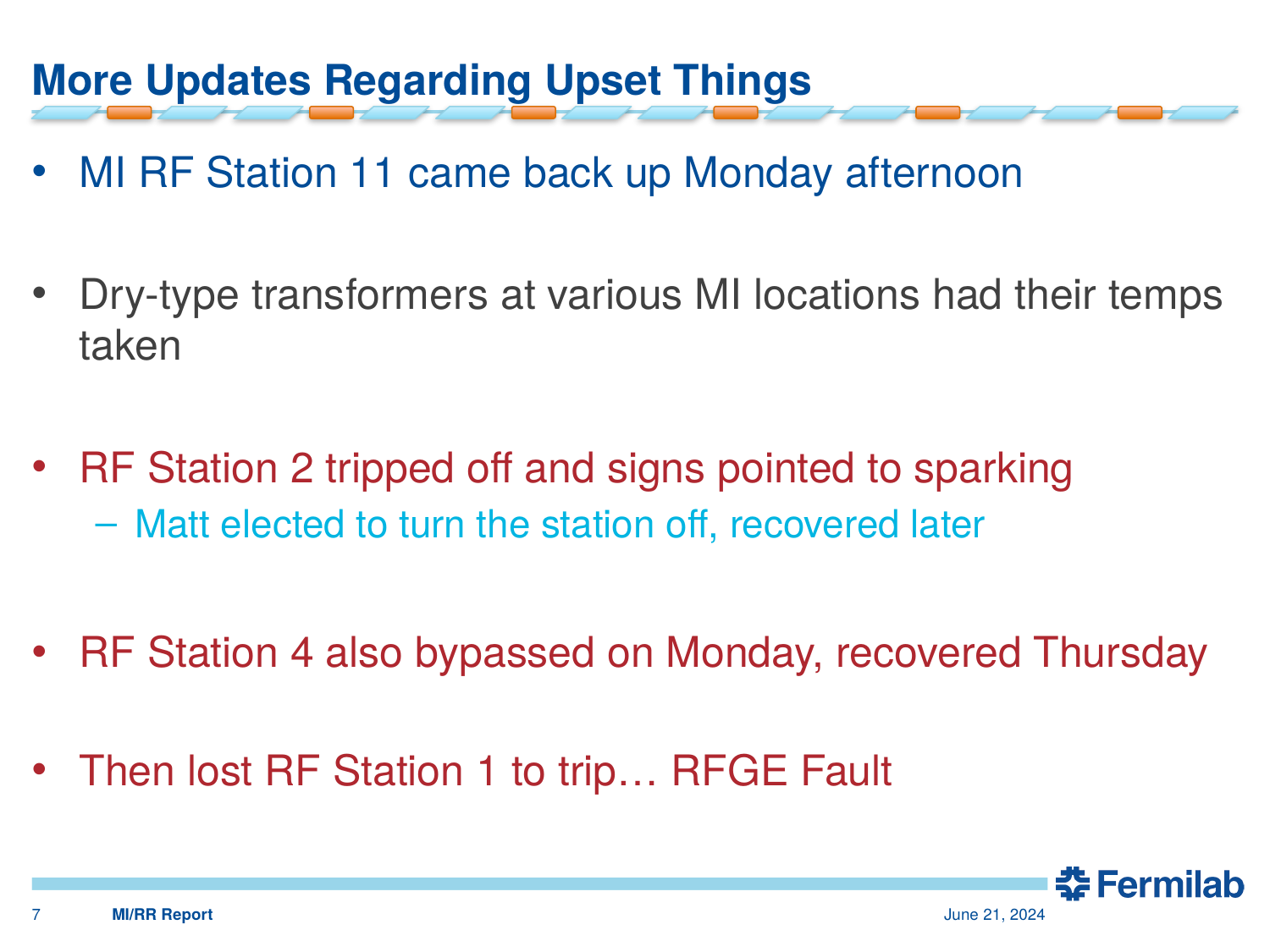

# More Updates Regarding Upset Things
MI RF Station 11 came back up Monday afternoon

Dry-type transformers at various MI locations had their temps taken

RF Station 2 tripped off and signs pointed to sparking
Matt elected to turn the station off, recovered later

RF Station 4 also bypassed on Monday, recovered Thursday

Then lost RF Station 1 to trip… RFGE Fault

7
MI/RR Report
June 21, 2024